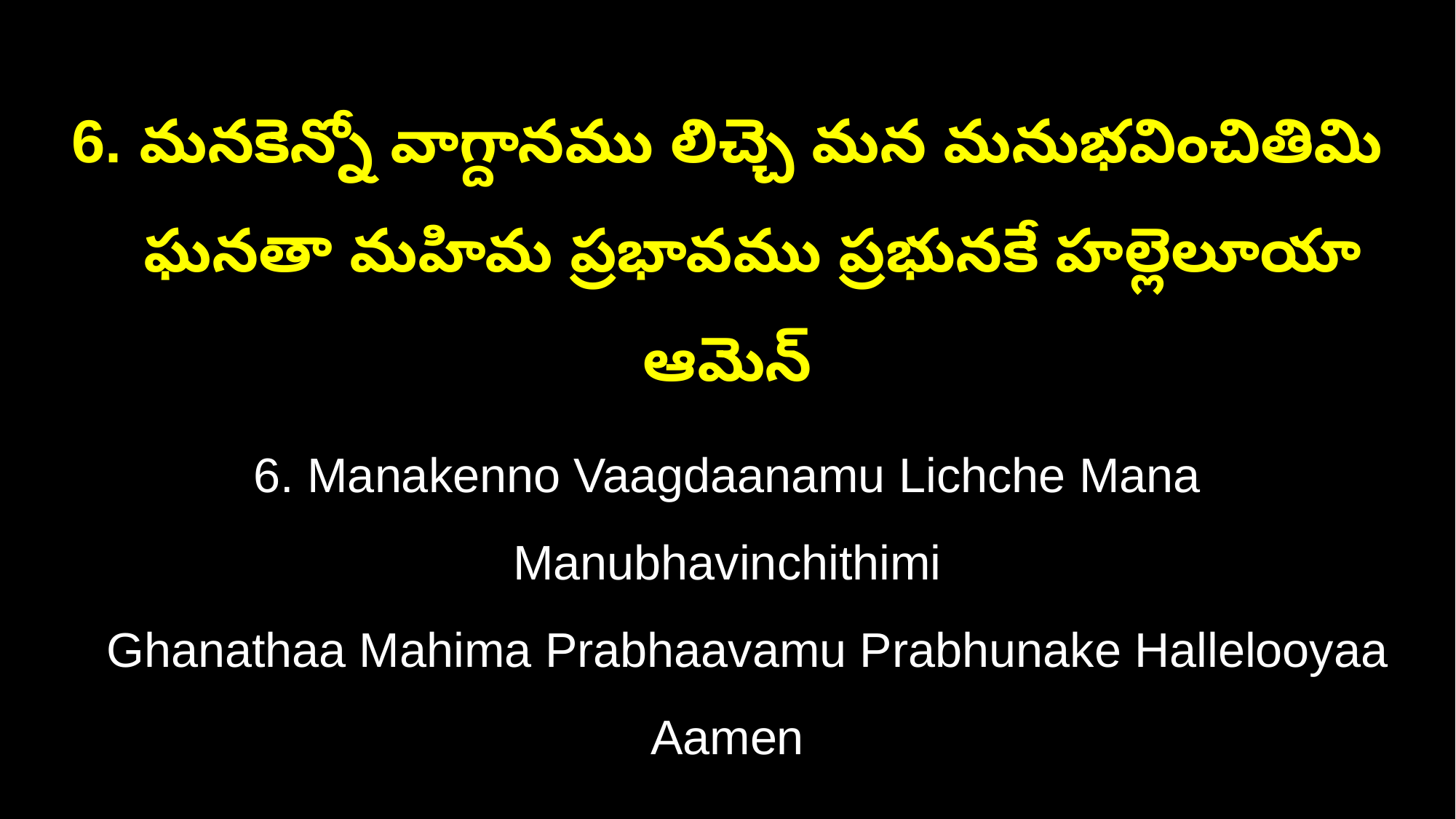

6. మనకెన్నో వాగ్దానము లిచ్చె మన మనుభవించితిమి
   ఘనతా మహిమ ప్రభావము ప్రభునకే హల్లెలూయా ఆమెన్
6. Manakenno Vaagdaanamu Lichche Mana Manubhavinchithimi
   Ghanathaa Mahima Prabhaavamu Prabhunake Hallelooyaa Aamen